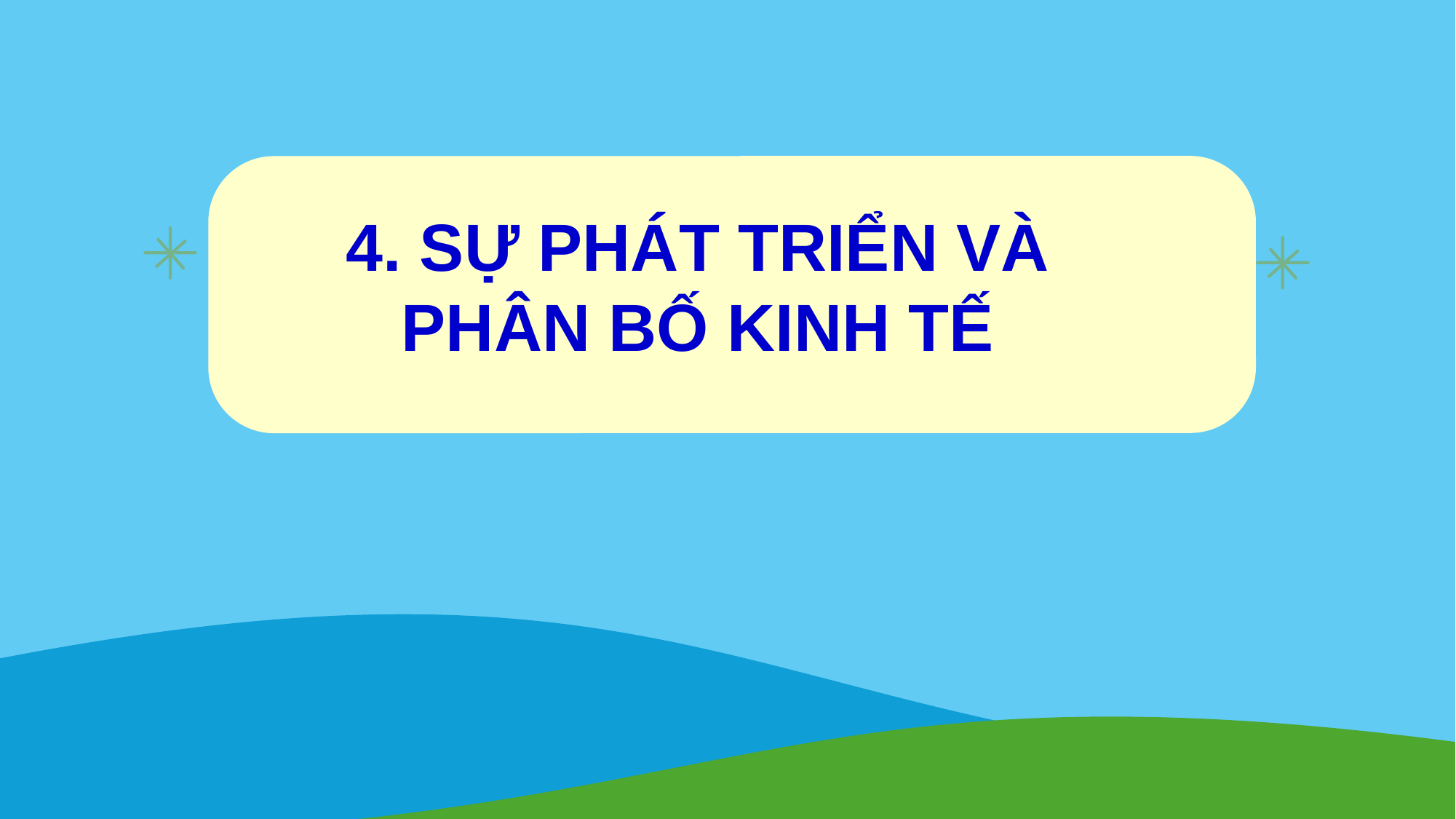

4. SỰ PHÁT TRIỂN VÀ PHÂN BỐ KINH TẾ